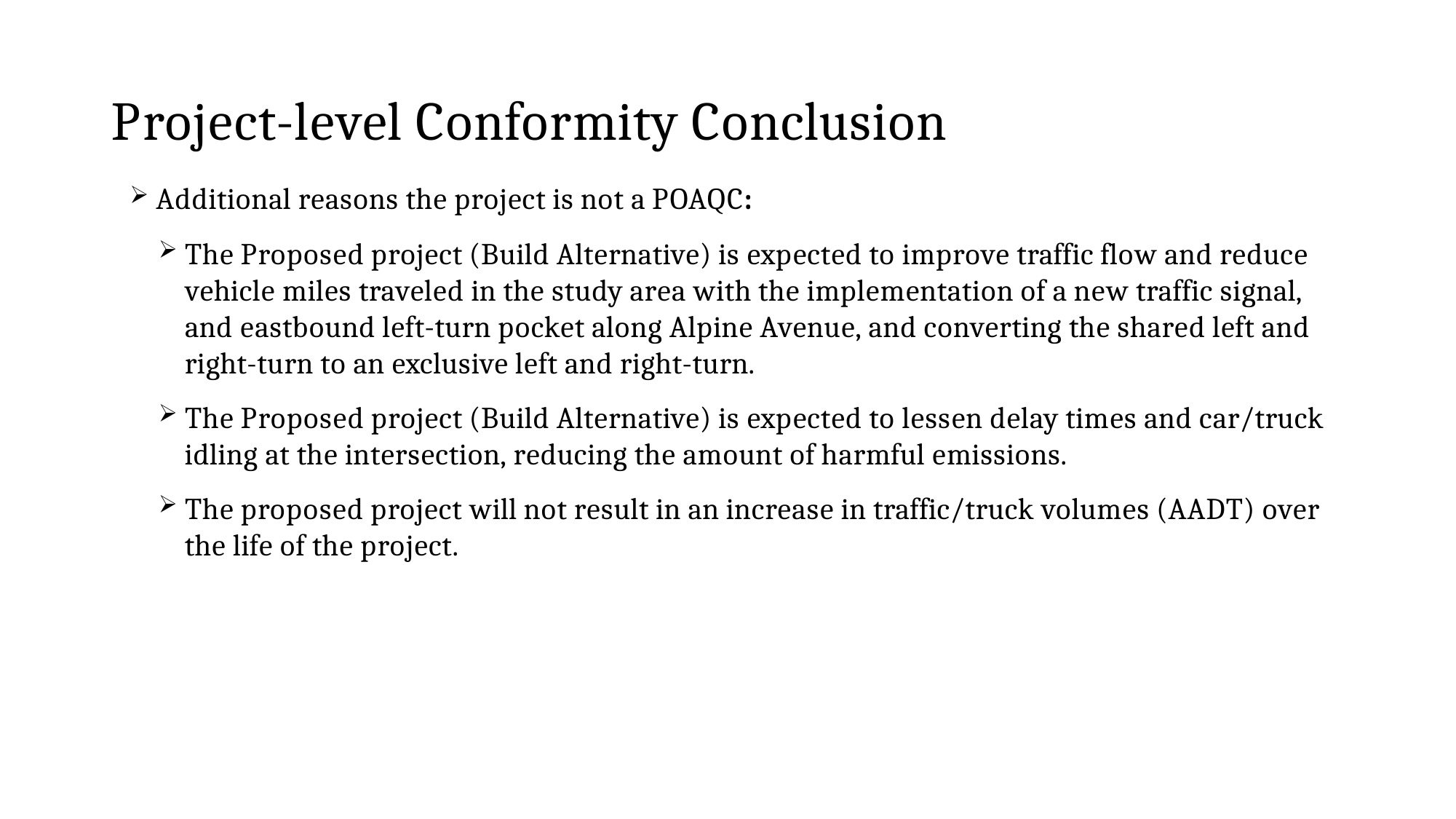

# Project-level Conformity Conclusion
 Additional reasons the project is not a POAQC:
The Proposed project (Build Alternative) is expected to improve traffic flow and reduce vehicle miles traveled in the study area with the implementation of a new traffic signal, and eastbound left-turn pocket along Alpine Avenue, and converting the shared left and right-turn to an exclusive left and right-turn.
The Proposed project (Build Alternative) is expected to lessen delay times and car/truck idling at the intersection, reducing the amount of harmful emissions.
The proposed project will not result in an increase in traffic/truck volumes (AADT) over the life of the project.